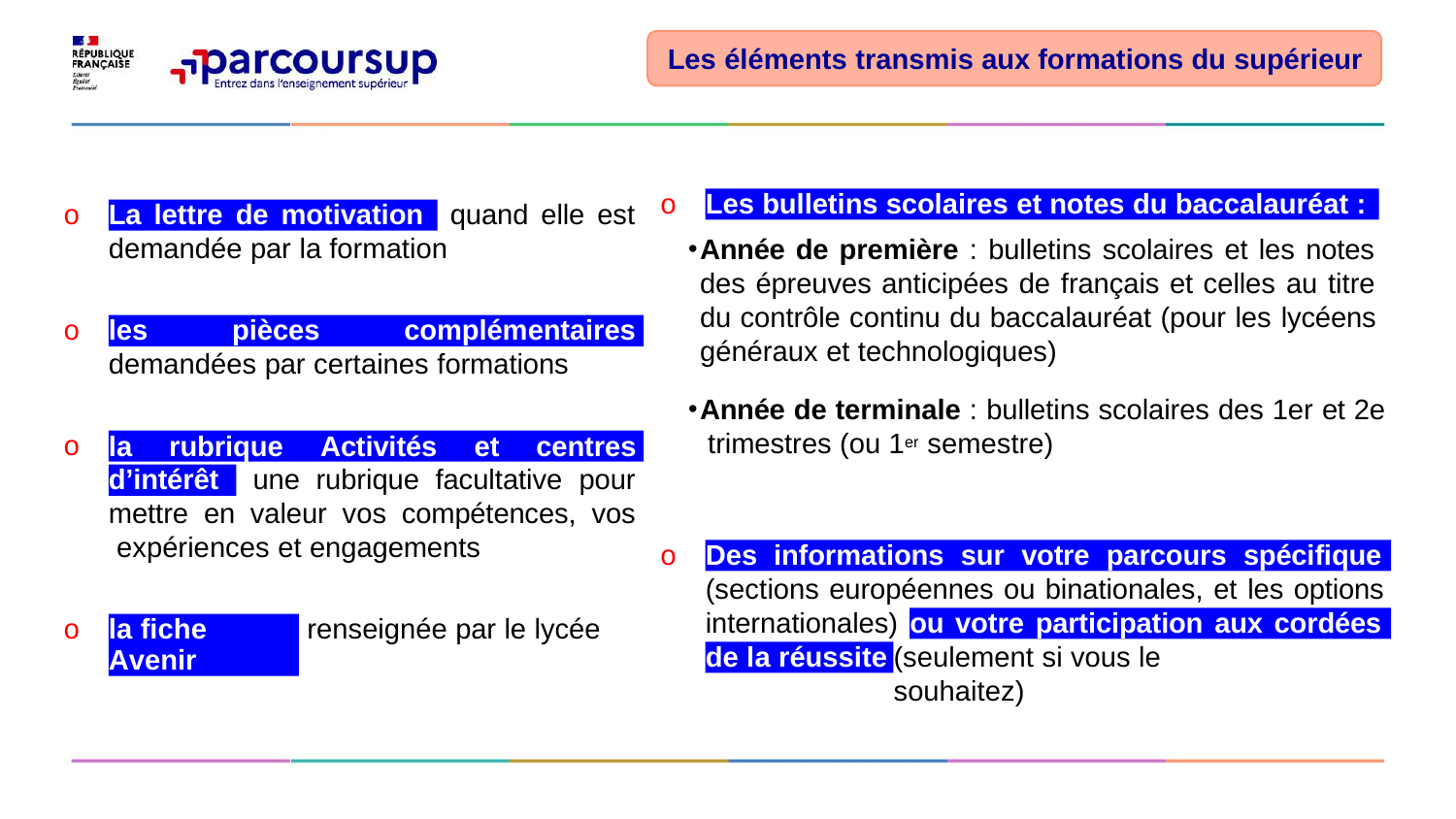

# Les éléments transmis aux formations du supérieur

o
Les bulletins scolaires et notes du baccalauréat :
o
quand elle est
La lettre de motivation
demandée par la formation
Année de première : bulletins scolaires et les notes  des épreuves anticipées de français et celles au titre  du contrôle continu du baccalauréat (pour les lycéens  généraux et technologiques)
Année de terminale : bulletins scolaires des 1er et 2e  trimestres (ou 1er semestre)
o
les	pièces	complémentaires
demandées par certaines formations
o
la	rubrique	Activités	et	centres
une rubrique facultative pour
d’intérêt
mettre en valeur vos compétences, vos  expériences et engagements
o
Des informations sur votre parcours spécifique
(sections européennes ou binationales, et les options
internationales)
ou votre participation aux cordées
o
renseignée par le lycée
la fiche Avenir
(seulement si vous le souhaitez)
de la réussite